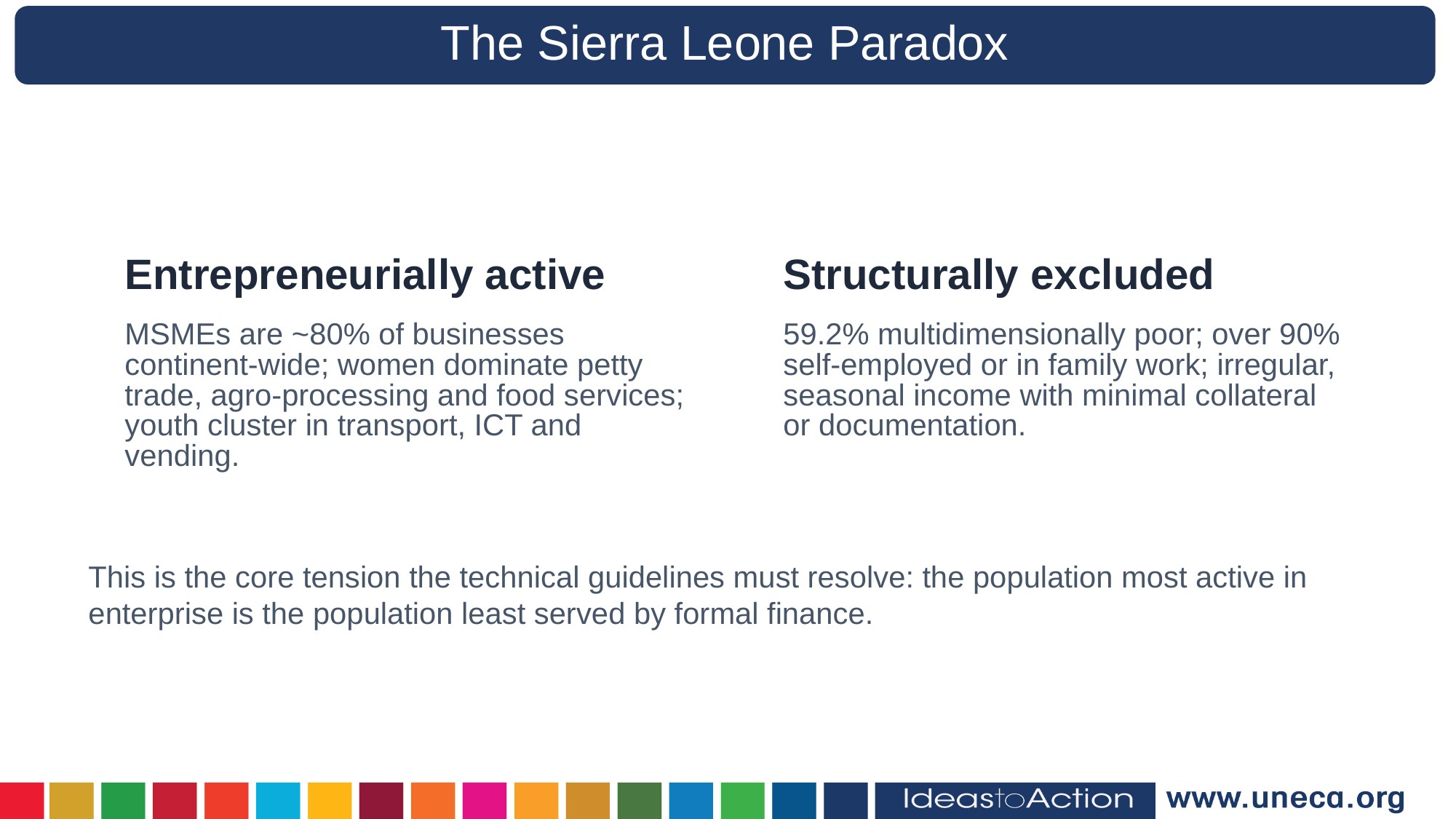

The Sierra Leone Paradox

Entrepreneurially active
Structurally excluded
59.2% multidimensionally poor; over 90% self-employed or in family work; irregular, seasonal income with minimal collateral or documentation.
MSMEs are ~80% of businesses continent-wide; women dominate petty trade, agro-processing and food services; youth cluster in transport, ICT and vending.
This is the core tension the technical guidelines must resolve: the population most active in enterprise is the population least served by formal finance.